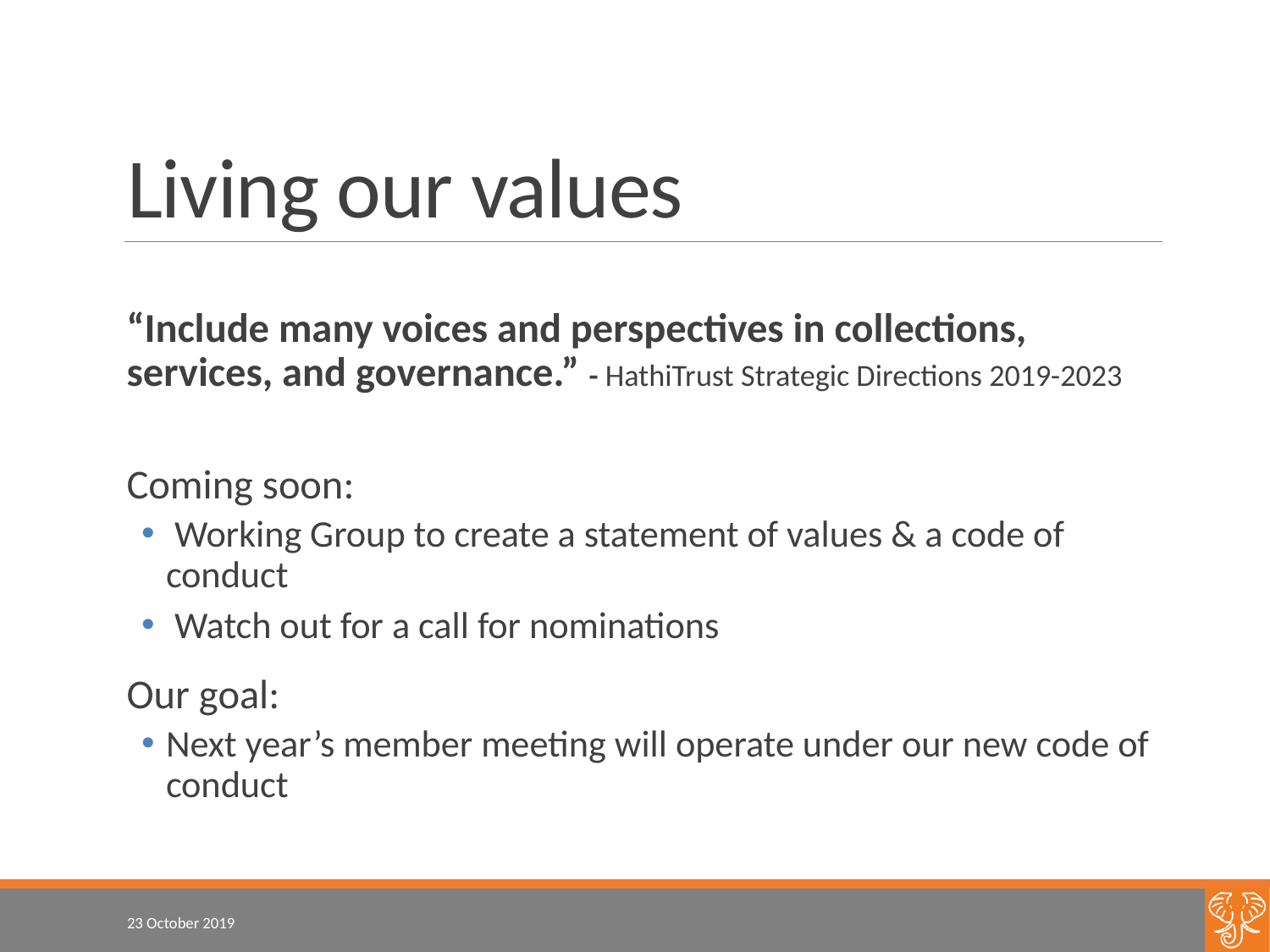

# Living our values
“Include many voices and perspectives in collections, services, and governance.” - HathiTrust Strategic Directions 2019-2023
Coming soon:
 Working Group to create a statement of values & a code of conduct
 Watch out for a call for nominations
Our goal:
Next year’s member meeting will operate under our new code of conduct

23 October 2019